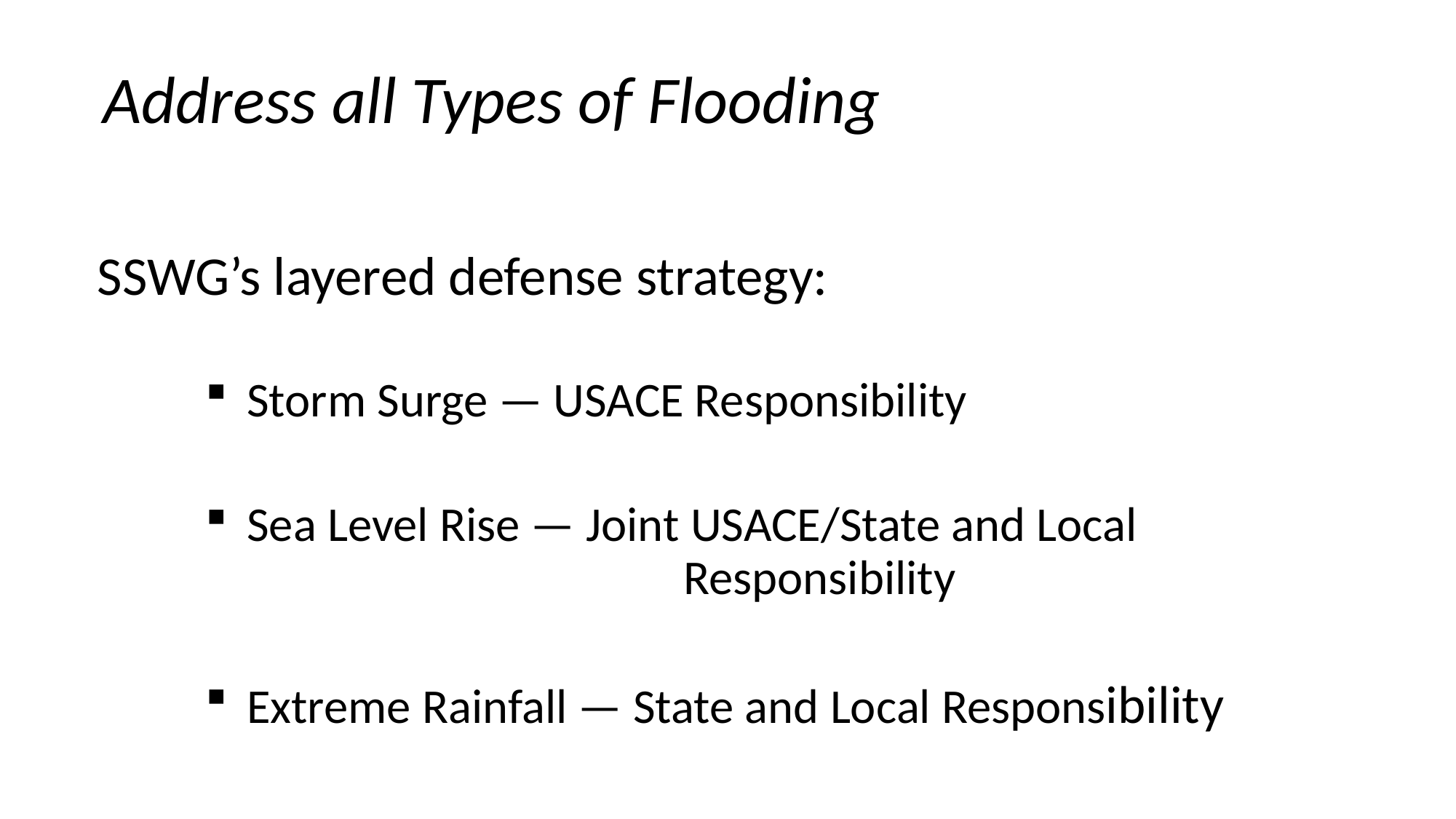

# Address all Types of Flooding
SSWG’s layered defense strategy:

Storm Surge — USACE Responsibility

Sea Level Rise — Joint USACE/State and Local 						Responsibility

Extreme Rainfall — State and Local Responsibility